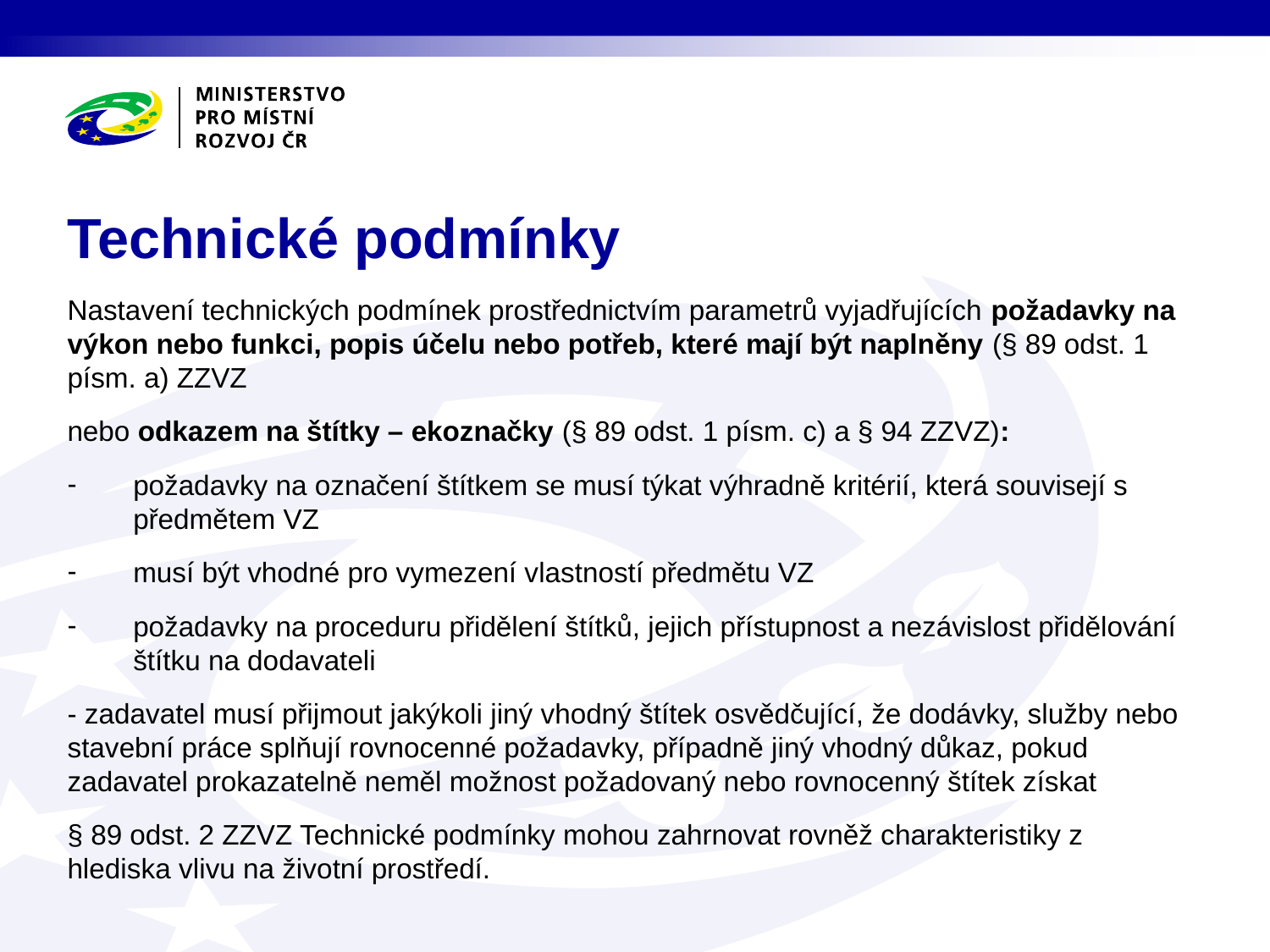

# Technické podmínky
Nastavení technických podmínek prostřednictvím parametrů vyjadřujících požadavky na výkon nebo funkci, popis účelu nebo potřeb, které mají být naplněny (§ 89 odst. 1 písm. a) ZZVZ
nebo odkazem na štítky – ekoznačky (§ 89 odst. 1 písm. c) a § 94 ZZVZ):
požadavky na označení štítkem se musí týkat výhradně kritérií, která souvisejí s předmětem VZ
musí být vhodné pro vymezení vlastností předmětu VZ
požadavky na proceduru přidělení štítků, jejich přístupnost a nezávislost přidělování štítku na dodavateli
- zadavatel musí přijmout jakýkoli jiný vhodný štítek osvědčující, že dodávky, služby nebo stavební práce splňují rovnocenné požadavky, případně jiný vhodný důkaz, pokud zadavatel prokazatelně neměl možnost požadovaný nebo rovnocenný štítek získat
§ 89 odst. 2 ZZVZ Technické podmínky mohou zahrnovat rovněž charakteristiky z hlediska vlivu na životní prostředí.